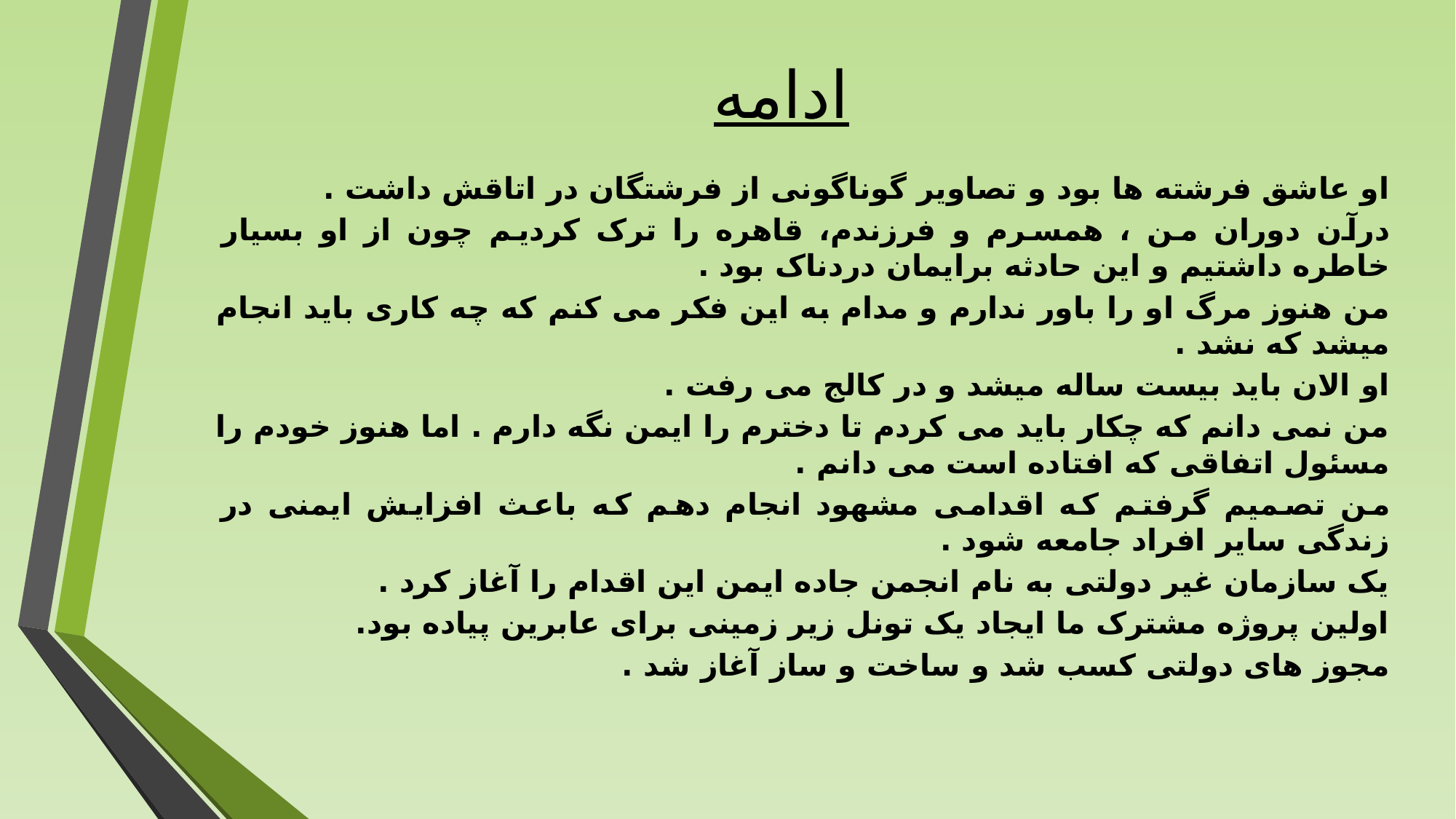

# ادامه
او عاشق فرشته ها بود و تصاویر گوناگونی از فرشتگان در اتاقش داشت .
درآن دوران من ، همسرم و فرزندم، قاهره را ترک کردیم چون از او بسیار خاطره داشتیم و این حادثه برایمان دردناک بود .
من هنوز مرگ او را باور ندارم و مدام به این فکر می کنم که چه کاری باید انجام میشد که نشد .
او الان باید بیست ساله میشد و در کالج می رفت .
من نمی دانم که چکار باید می کردم تا دخترم را ایمن نگه دارم . اما هنوز خودم را مسئول اتفاقی که افتاده است می دانم .
من تصمیم گرفتم که اقدامی مشهود انجام دهم که باعث افزایش ایمنی در زندگی سایر افراد جامعه شود .
یک سازمان غیر دولتی به نام انجمن جاده ایمن این اقدام را آغاز کرد .
اولین پروژه مشترک ما ایجاد یک تونل زیر زمینی برای عابرین پیاده بود.
مجوز های دولتی کسب شد و ساخت و ساز آغاز شد .